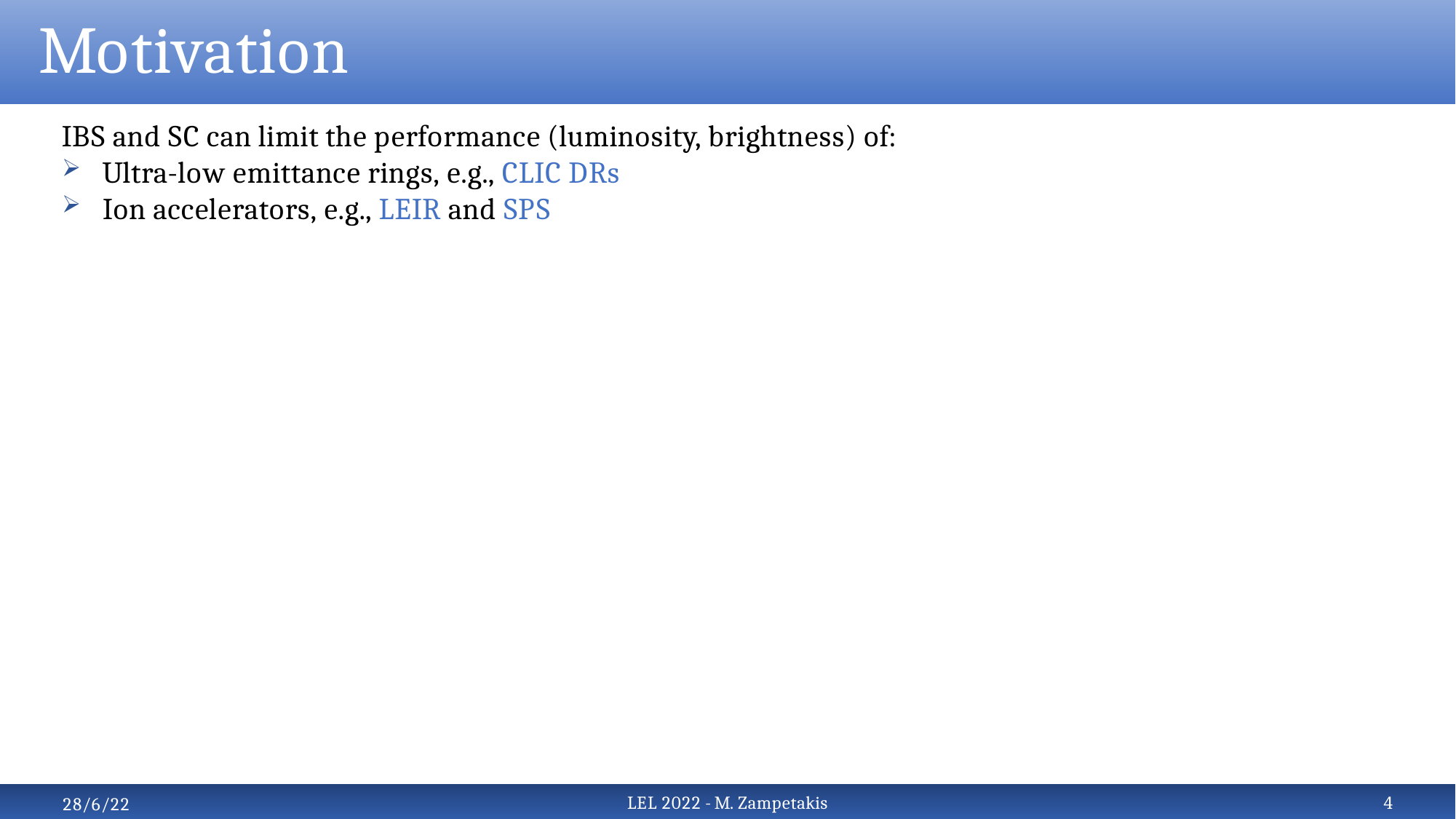

# Motivation
IBS and SC can limit the performance (luminosity, brightness) of:
Ultra-low emittance rings, e.g., CLIC DRs
Ion accelerators, e.g., LEIR and SPS

4
LEL 2022 - M. Zampetakis
28/6/22